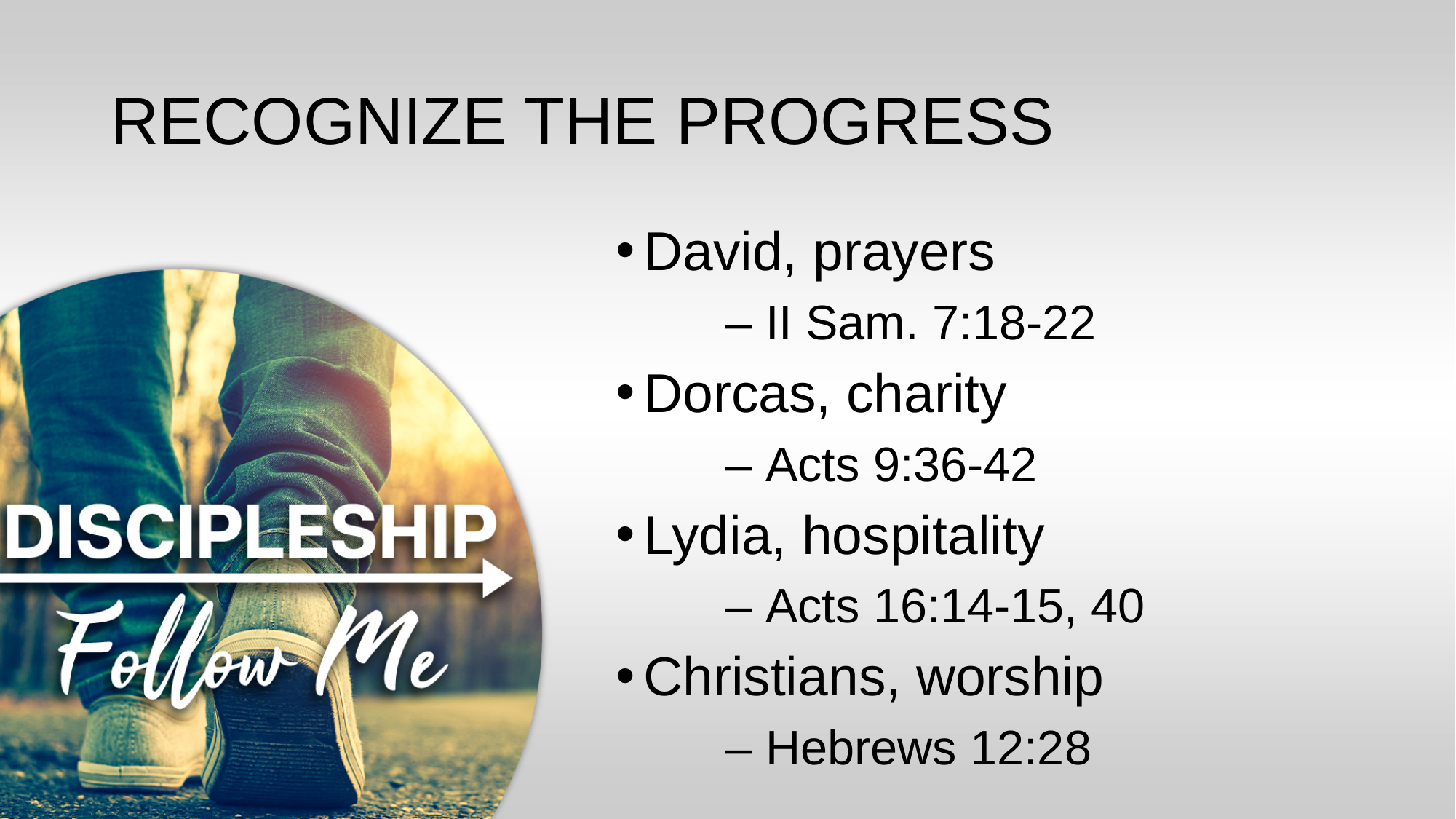

# RECOGNIZE THE PROGRESS
David, prayers
	– II Sam. 7:18-22
Dorcas, charity
	– Acts 9:36-42
Lydia, hospitality
	– Acts 16:14-15, 40
Christians, worship
	– Hebrews 12:28